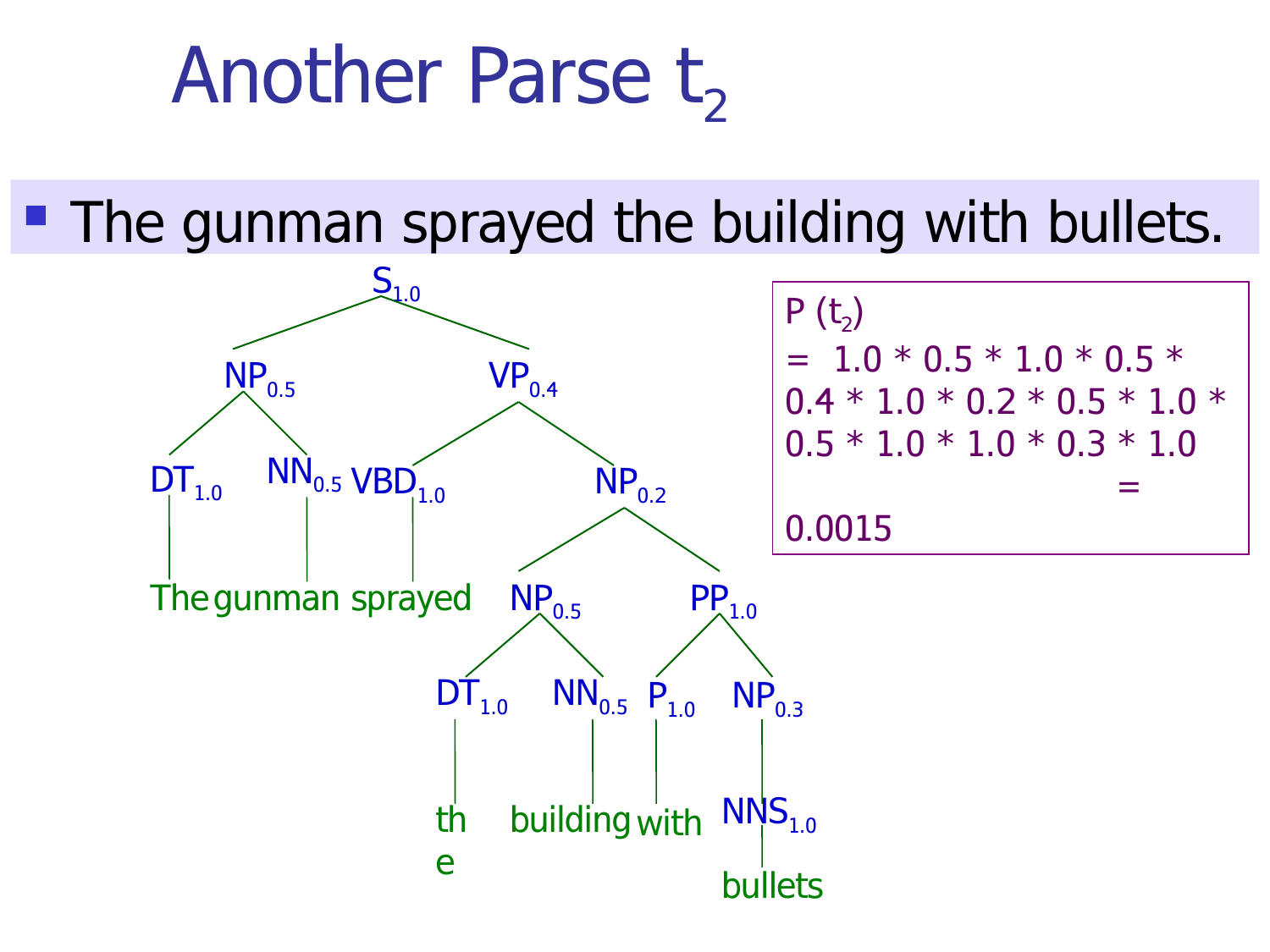

# Another Parse t2
The gunman sprayed the building with bullets.
S1.0
P (t2) 			      =  1.0 * 0.5 * 1.0 * 0.5 * 0.4 * 1.0 * 0.2 * 0.5 * 1.0 * 0.5 * 1.0 * 1.0 * 0.3 * 1.0		       =  0.0015

NP0.5
VP0.4

NN0.5
DT1.0
VBD1.0
NP0.2

The
gunman
sprayed
NP0.5
PP1.0

DT1.0
NN0.5
P1.0
NP0.3

NNS1.0
the
building
with

bullets